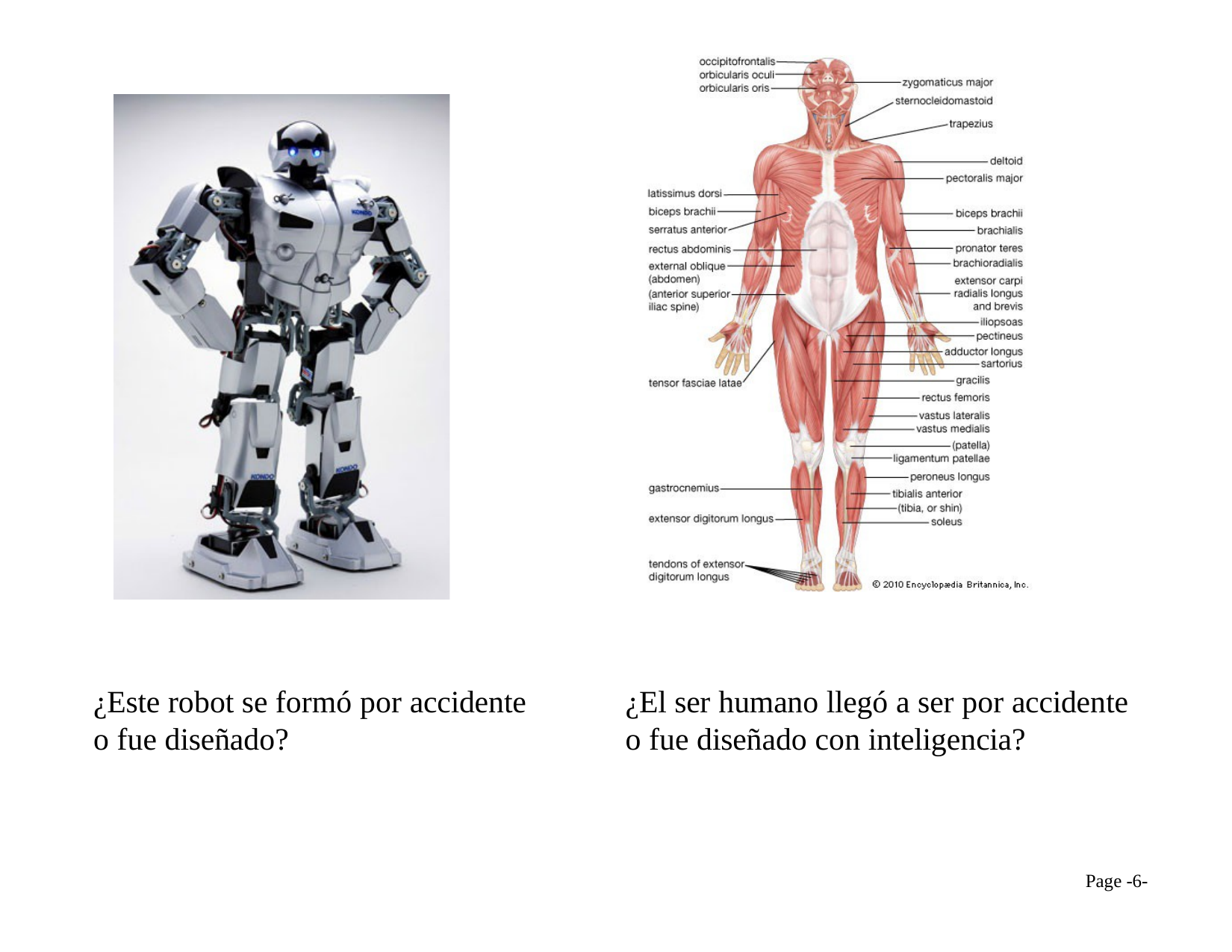

¿Este robot se formó por accidente o fue diseñado?
¿El ser humano llegó a ser por accidente o fue diseñado con inteligencia?
Page -6-